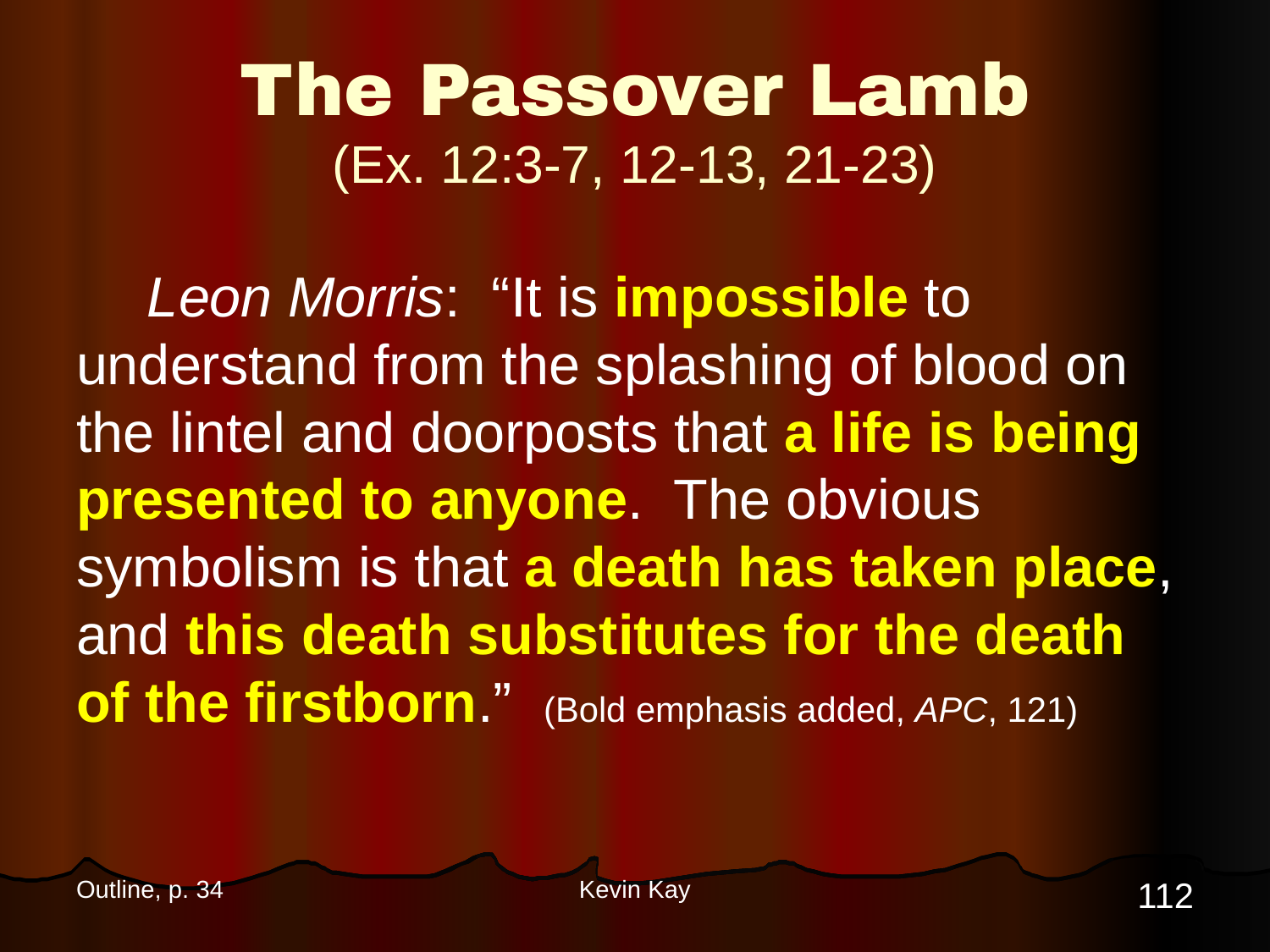

# The Passover Lamb (Ex. 12:3-7, 12-13, 21-23)
Leon Morris:  “It is impossible to understand from the splashing of blood on the lintel and doorposts that a life is being presented to anyone.  The obvious symbolism is that a death has taken place, and this death substitutes for the death of the firstborn.”  (Bold emphasis added, APC, 121)
112
Outline, p. 34
Kevin Kay